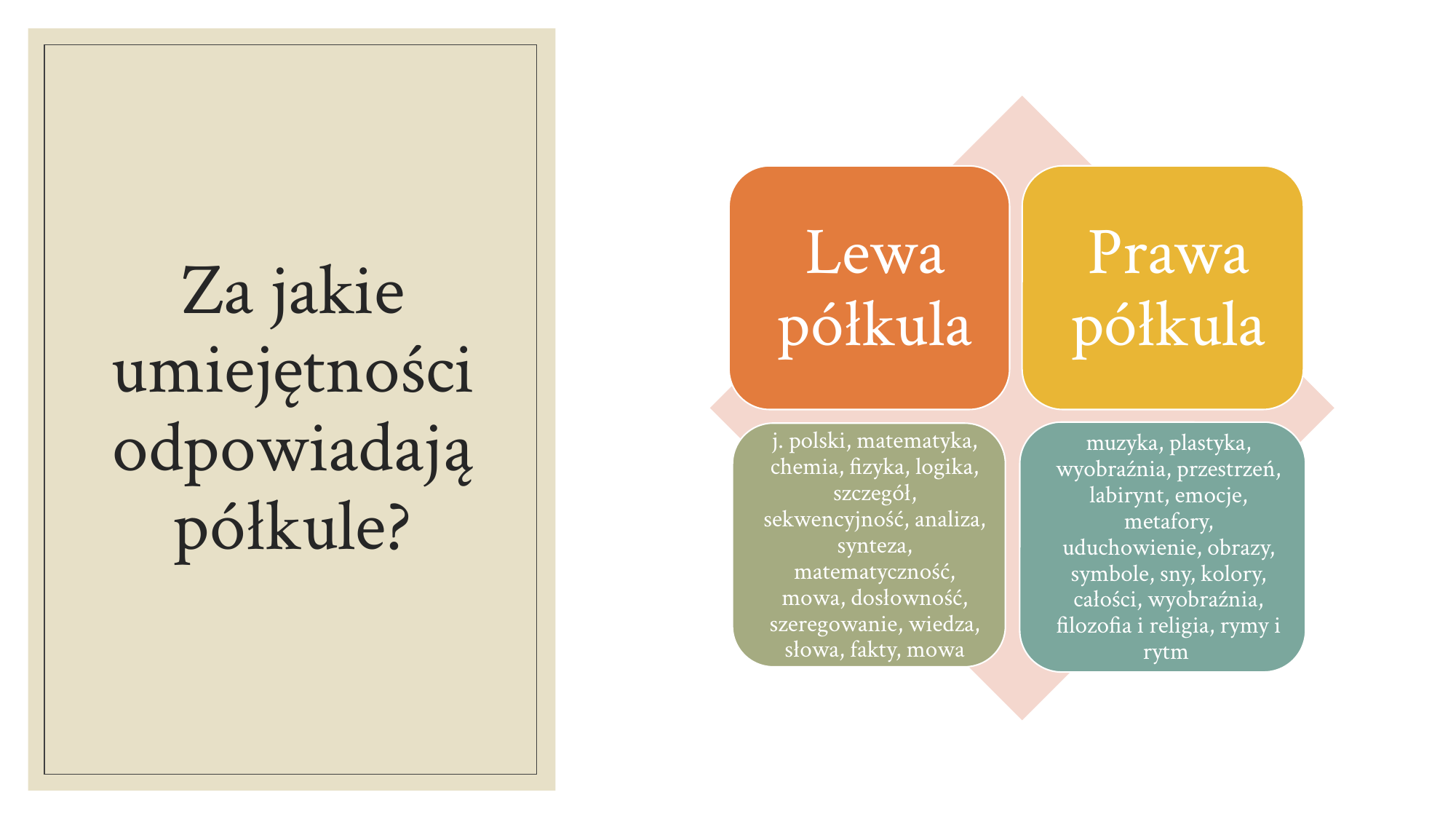

# Za jakie umiejętności odpowiadają półkule?
Lewa półkula
j. polski, matematyka, chemia, fizyka, logika, szczegół, sekwencyjność, analiza, synteza, matematyczność, mowa, dosłowność, szeregowanie, wiedza, słowa, fakty, mowa
Prawa półkula
muzyka, plastyka, wyobraźnia, przestrzeń, labirynt, emocje, metafory, uduchowienie, obrazy, symbole, sny, kolory, całości, wyobraźnia, filozofia i religia, rymy i rytm